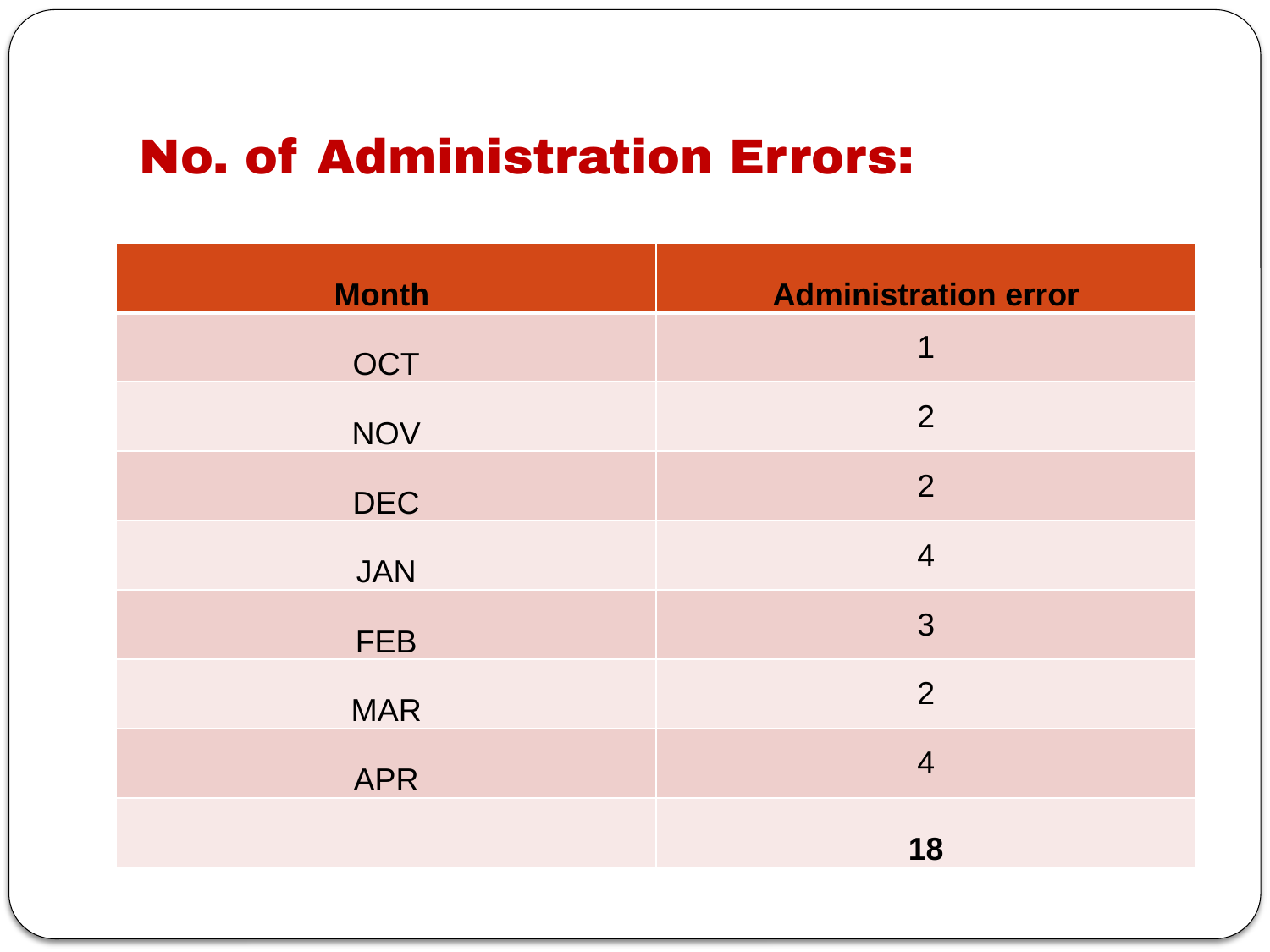

# No. of Administration Errors:
| Month | Administration error |
| --- | --- |
| OCT | 1 |
| NOV | 2 |
| DEC | 2 |
| JAN | 4 |
| FEB | 3 |
| MAR | 2 |
| APR | 4 |
|  | 18 |